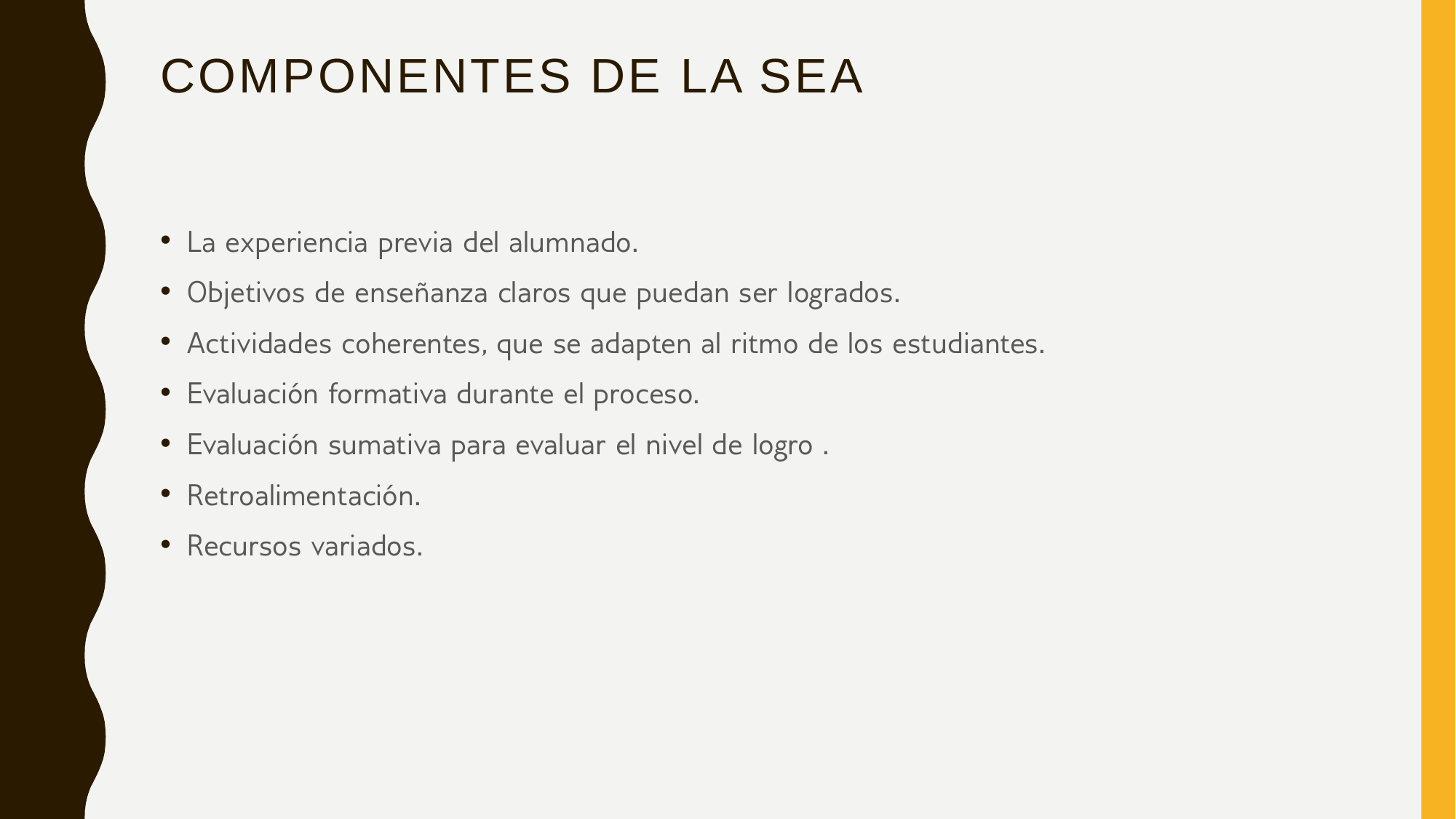

# Componentes de la SEA

La experiencia previa del alumnado.
Objetivos de enseñanza claros que puedan ser logrados.
Actividades coherentes, que se adapten al ritmo de los estudiantes.
Evaluación formativa durante el proceso.
Evaluación sumativa para evaluar el nivel de logro .
Retroalimentación.
Recursos variados.